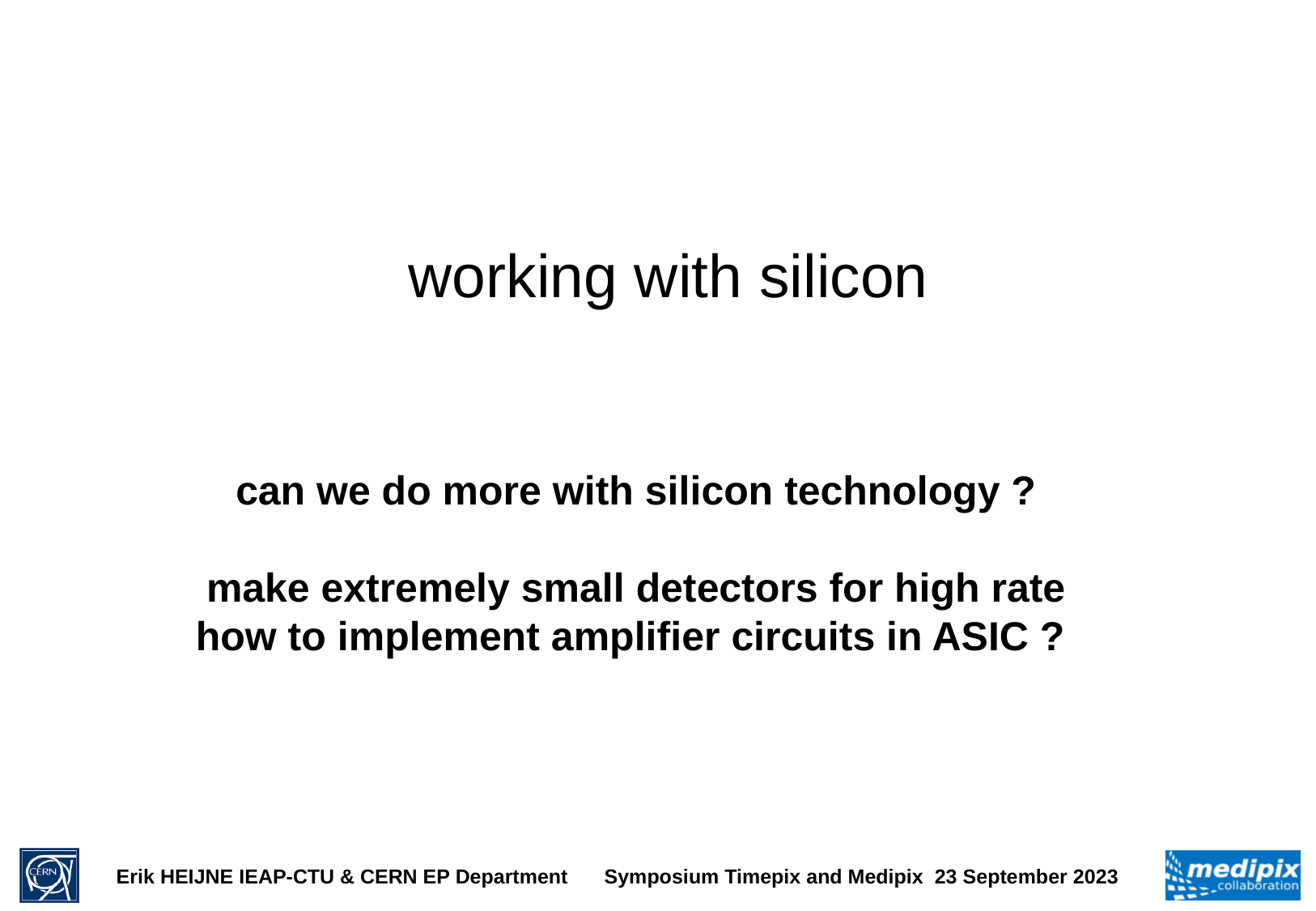

# working with silicon

can we do more with silicon technology ?

make extremely small detectors for high rate
how to implement amplifier circuits in ASIC ?